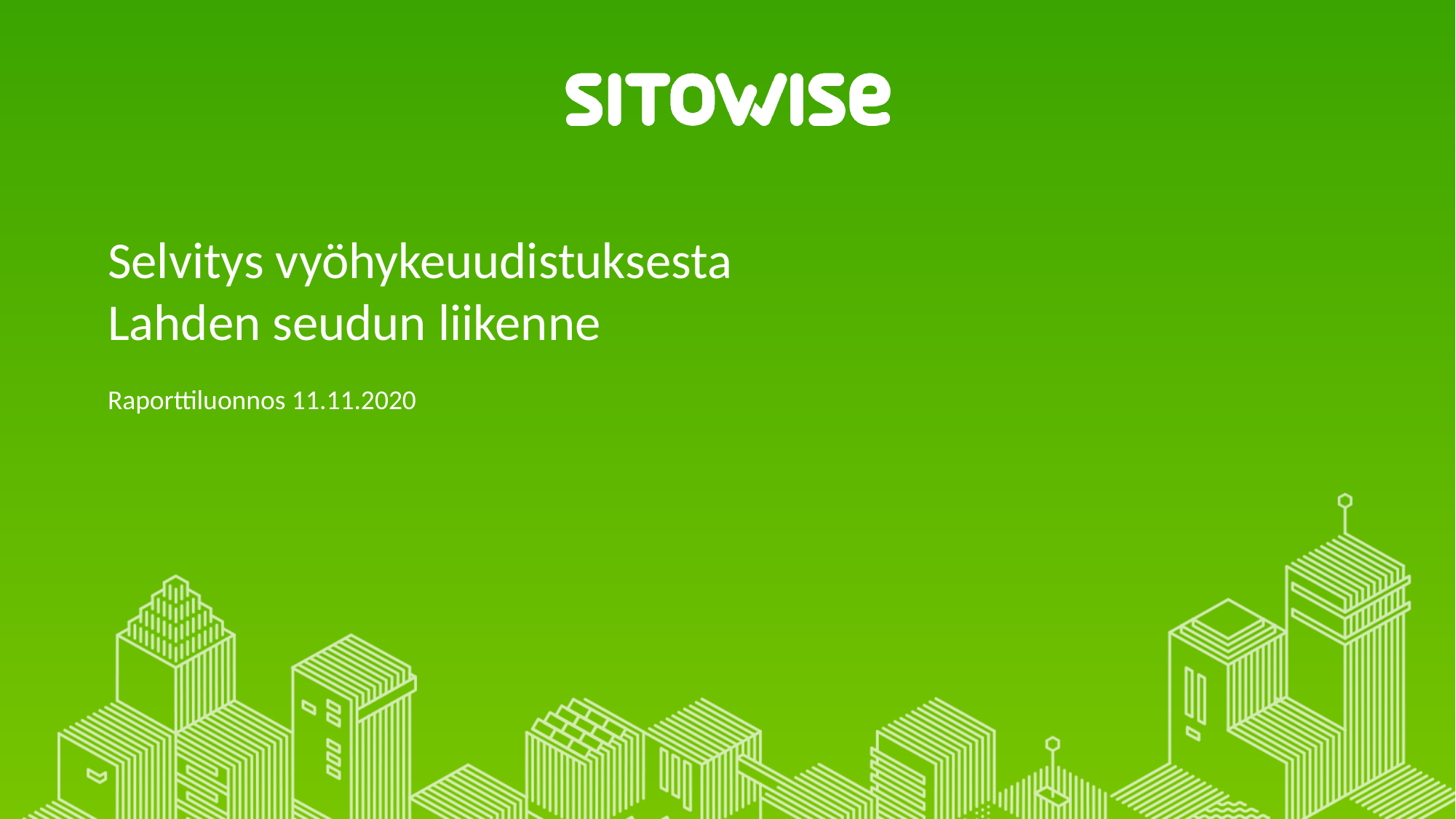

# Selvitys vyöhykeuudistuksesta Lahden seudun liikenne
Raporttiluonnos 11.11.2020